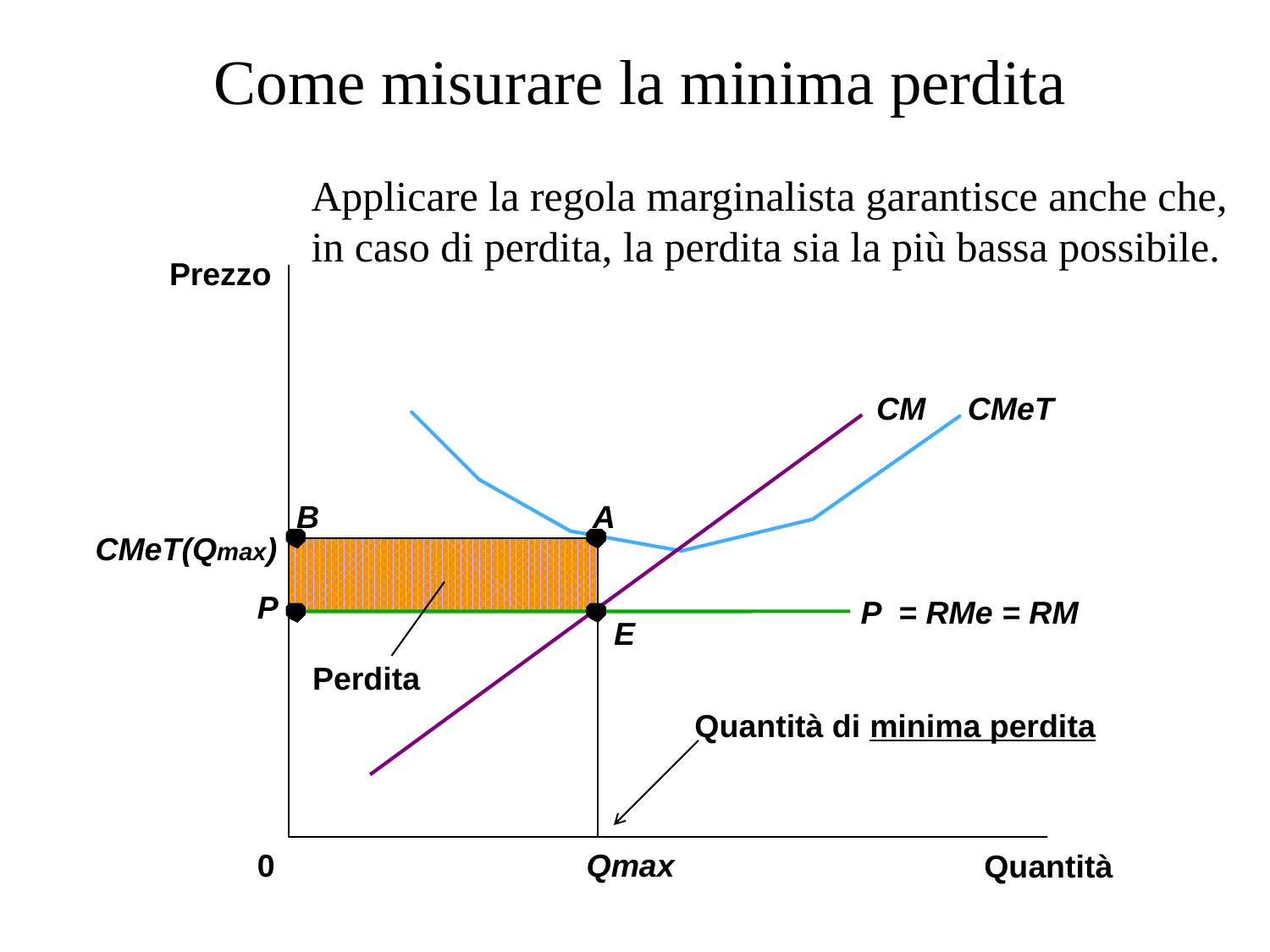

# Come misurare la minima perdita
Applicare la regola marginalista garantisce anche che,
in caso di perdita, la perdita sia la più bassa possibile.
Prezzo

CM
CMeT

B
A
CMeT(Qmax)

P
P  = RMe = RM

E
Perdita
Quantità di minima perdita

0
Qmax
Quantità